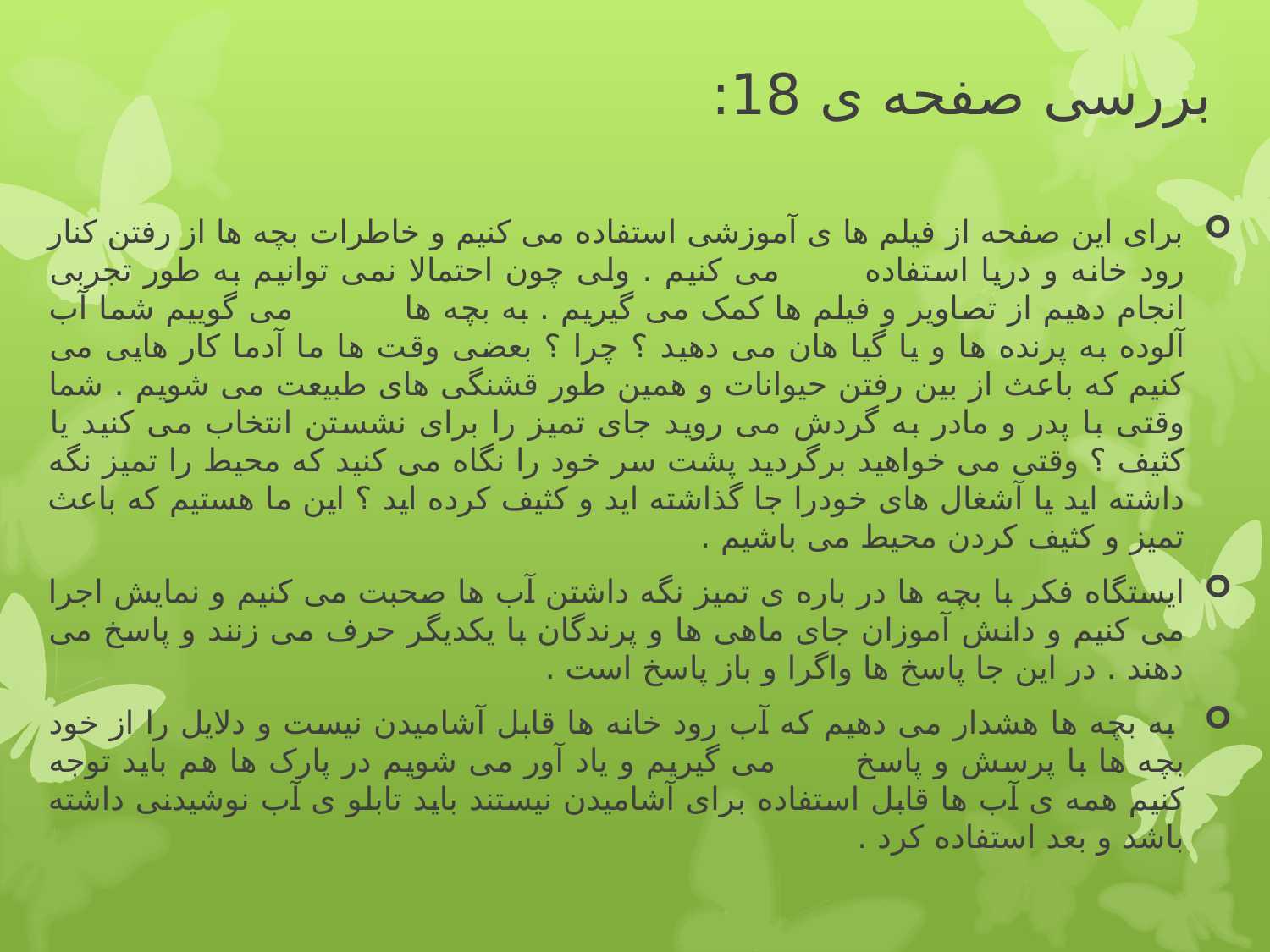

# بررسی صفحه ی 18:
برای این صفحه از فیلم ها ی آموزشی استفاده می کنیم و خاطرات بچه ها از رفتن کنار رود خانه و دریا استفاده       می کنیم . ولی چون احتمالا نمی توانیم به طور تجربی انجام دهیم از تصاویر و فیلم ها کمک می گیریم . به بچه ها          می گوییم شما آب آلوده به پرنده ها و یا گیا هان می دهید ؟ چرا ؟ بعضی وقت ها ما آدما کار هایی می کنیم که باعث از بین رفتن حیوانات و همین طور قشنگی های طبیعت می شویم . شما وقتی با پدر و مادر به گردش می روید جای تمیز را برای نشستن انتخاب می کنید یا کثیف ؟ وقتی می خواهید برگردید پشت سر خود را نگاه می کنید که محیط را تمیز نگه داشته اید یا آشغال های خودرا جا گذاشته اید و کثیف کرده اید ؟ این ما هستیم که باعث تمیز و کثیف کردن محیط می باشیم .
ایستگاه فکر با بچه ها در باره ی تمیز نگه داشتن آب ها صحبت می کنیم و نمایش اجرا می کنیم و دانش آموزان جای ماهی ها و پرندگان با یکدیگر حرف می زنند و پاسخ می دهند . در این جا پاسخ ها واگرا و باز پاسخ است .
 به بچه ها هشدار می دهیم که آب رود خانه ها قابل آشامیدن نیست و دلایل را از خود بچه ها با پرسش و پاسخ       می گیریم و یاد آور می شویم در پارک ها هم باید توجه کنیم همه ی آب ها قابل استفاده برای آشامیدن نیستند باید تابلو ی آب نوشیدنی داشته باشد و بعد استفاده کرد .